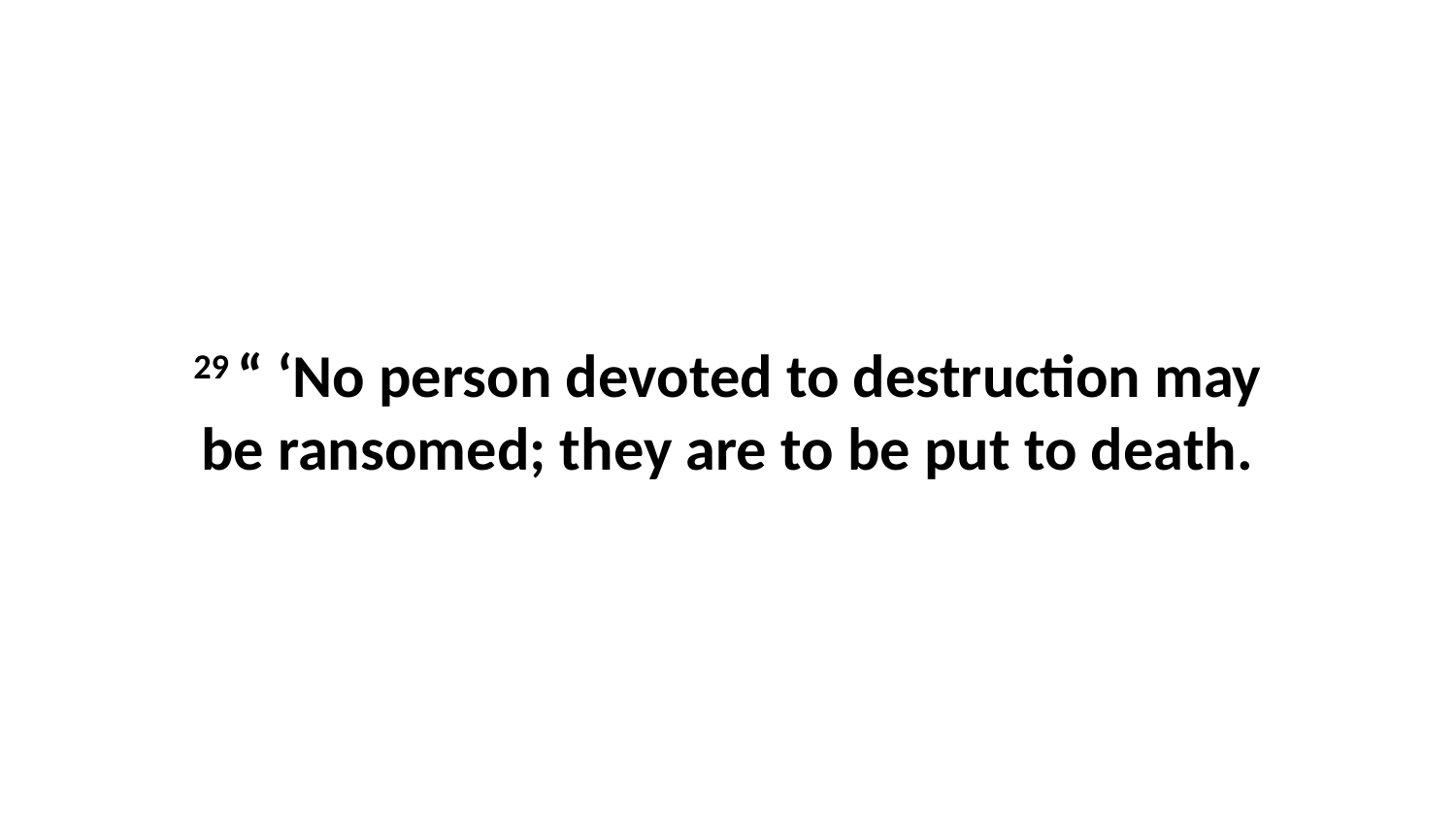

29 “ ‘No person devoted to destruction may be ransomed; they are to be put to death.